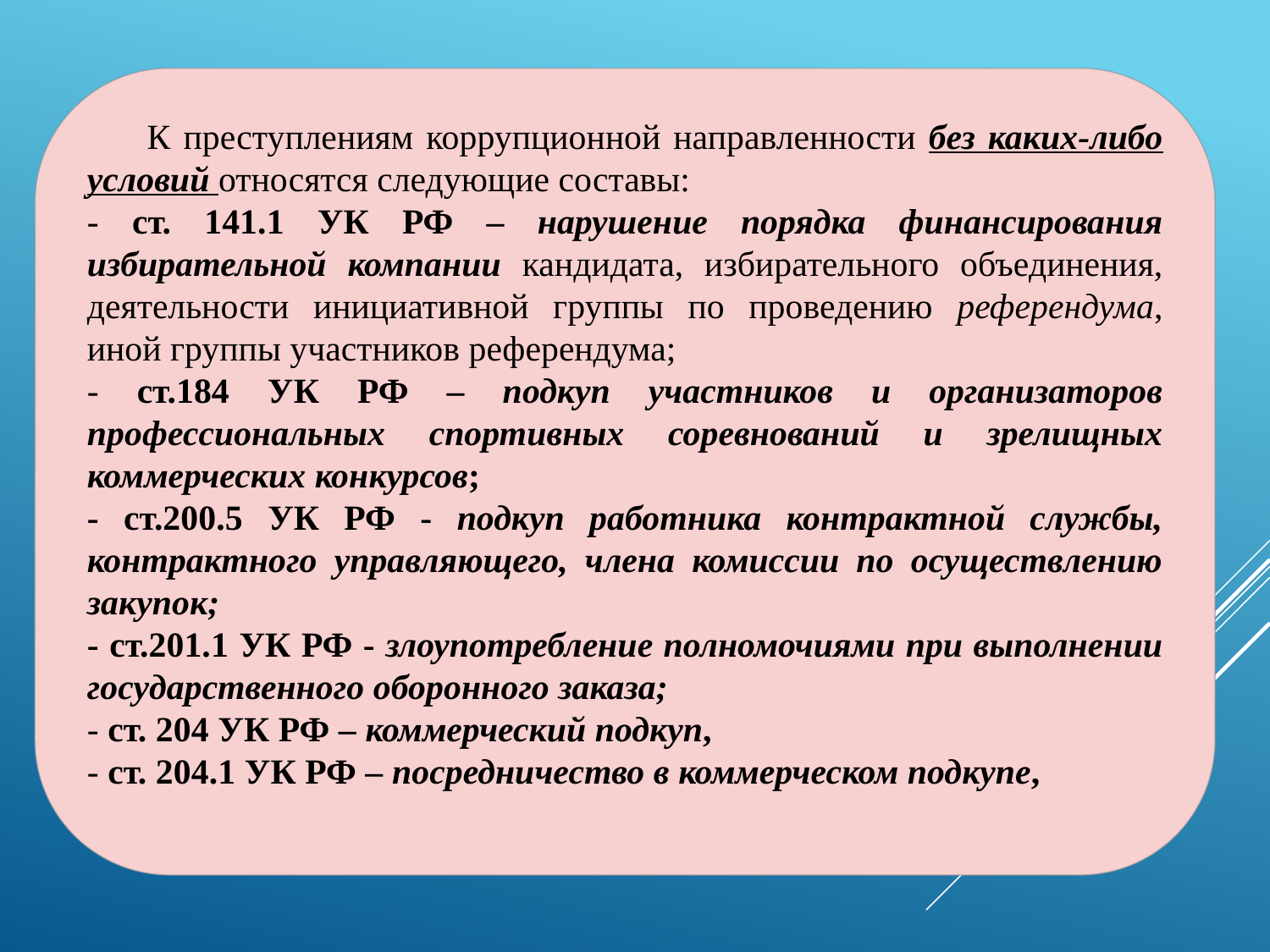

К преступлениям коррупционной направленности без каких-либо условий относятся следующие составы:
- ст. 141.1 УК РФ – нарушение порядка финансирования избирательной компании кандидата, избирательного объединения, деятельности инициативной группы по проведению референдума, иной группы участников референдума;
- ст.184 УК РФ – подкуп участников и организаторов профессиональных спортивных соревнований и зрелищных коммерческих конкурсов;
- ст.200.5 УК РФ - подкуп работника контрактной службы, контрактного управляющего, члена комиссии по осуществлению закупок;
- ст.201.1 УК РФ - злоупотребление полномочиями при выполнении государственного оборонного заказа;
- ст. 204 УК РФ – коммерческий подкуп,
- ст. 204.1 УК РФ – посредничество в коммерческом подкупе,